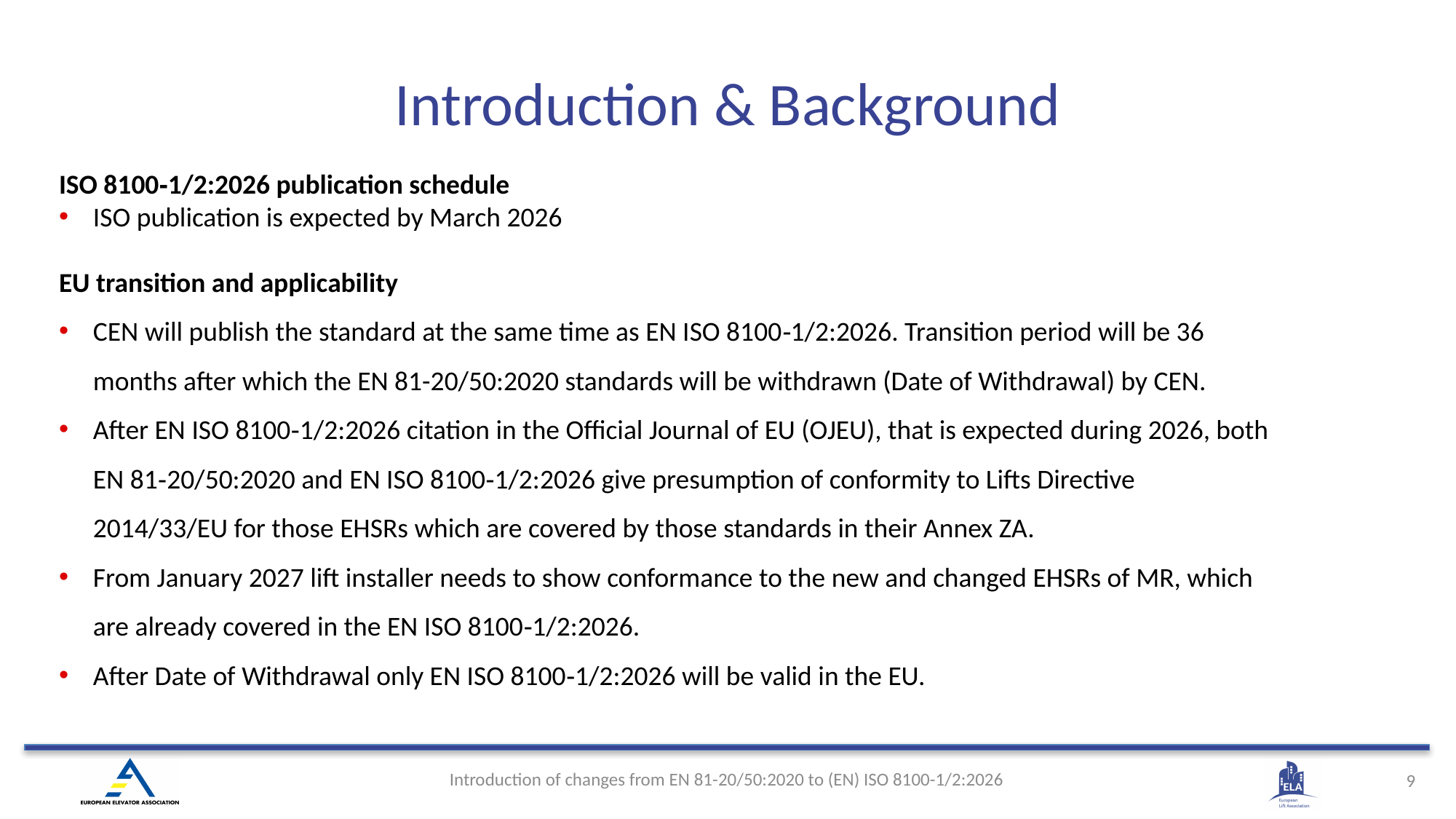

# Introduction & Background
ISO 8100‑1/2:2026 publication schedule
ISO publication is expected by March 2026

EU transition and applicability
CEN will publish the standard at the same time as EN ISO 8100‑1/2:2026. Transition period will be 36 months after which the EN 81-20/50:2020 standards will be withdrawn (Date of Withdrawal) by CEN.
After EN ISO 8100‑1/2:2026 citation in the Official Journal of EU (OJEU), that is expected during 2026, both EN 81‑20/50:2020 and EN ISO 8100‑1/2:2026 give presumption of conformity to Lifts Directive 2014/33/EU for those EHSRs which are covered by those standards in their Annex ZA.
From January 2027 lift installer needs to show conformance to the new and changed EHSRs of MR, which are already covered in the EN ISO 8100‑1/2:2026.
After Date of Withdrawal only EN ISO 8100‑1/2:2026 will be valid in the EU.